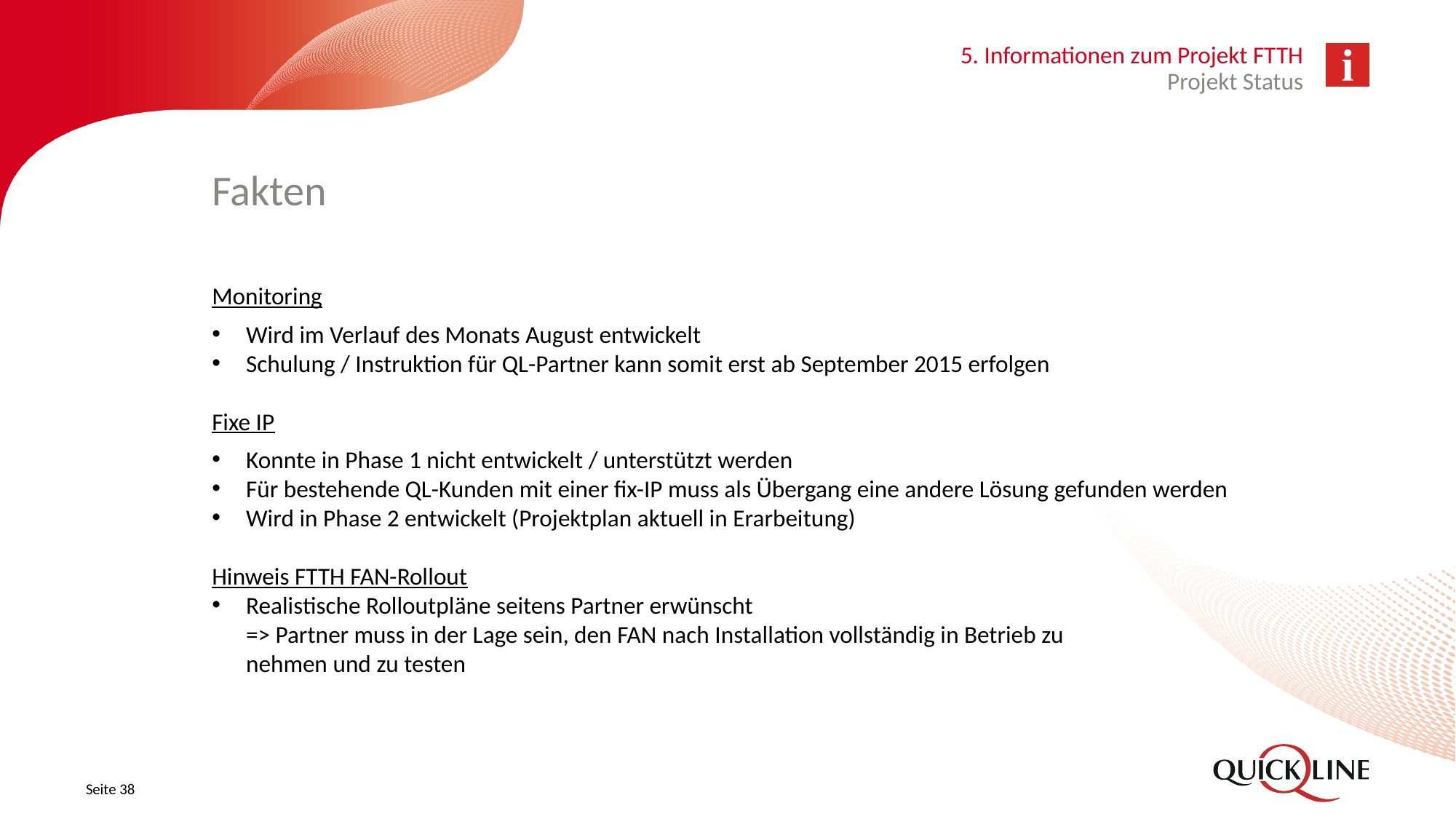

5. Informationen zum Projekt FTTH
Projekt Status
# Fakten
Monitoring
Wird im Verlauf des Monats August entwickelt
Schulung / Instruktion für QL-Partner kann somit erst ab September 2015 erfolgen

Fixe IP
Konnte in Phase 1 nicht entwickelt / unterstützt werden
Für bestehende QL-Kunden mit einer fix-IP muss als Übergang eine andere Lösung gefunden werden
Wird in Phase 2 entwickelt (Projektplan aktuell in Erarbeitung)

Hinweis FTTH FAN-Rollout
Realistische Rolloutpläne seitens Partner erwünscht
=> Partner muss in der Lage sein, den FAN nach Installation vollständig in Betrieb zu
nehmen und zu testen
Seite 38